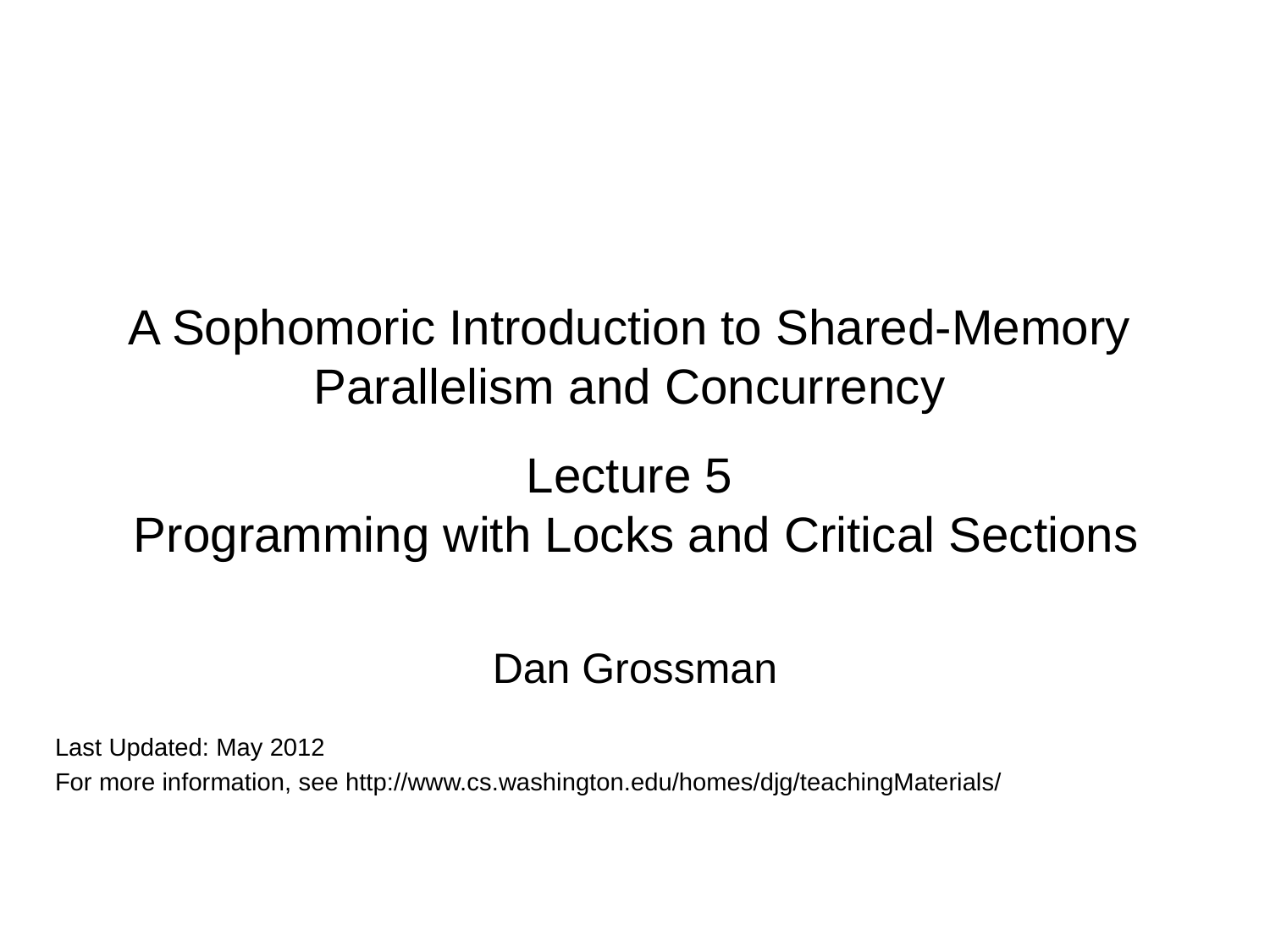

# A Sophomoric Introduction to Shared-Memory Parallelism and Concurrency Lecture 5 Programming with Locks and Critical Sections
Dan Grossman

Last Updated: May 2012
For more information, see http://www.cs.washington.edu/homes/djg/teachingMaterials/